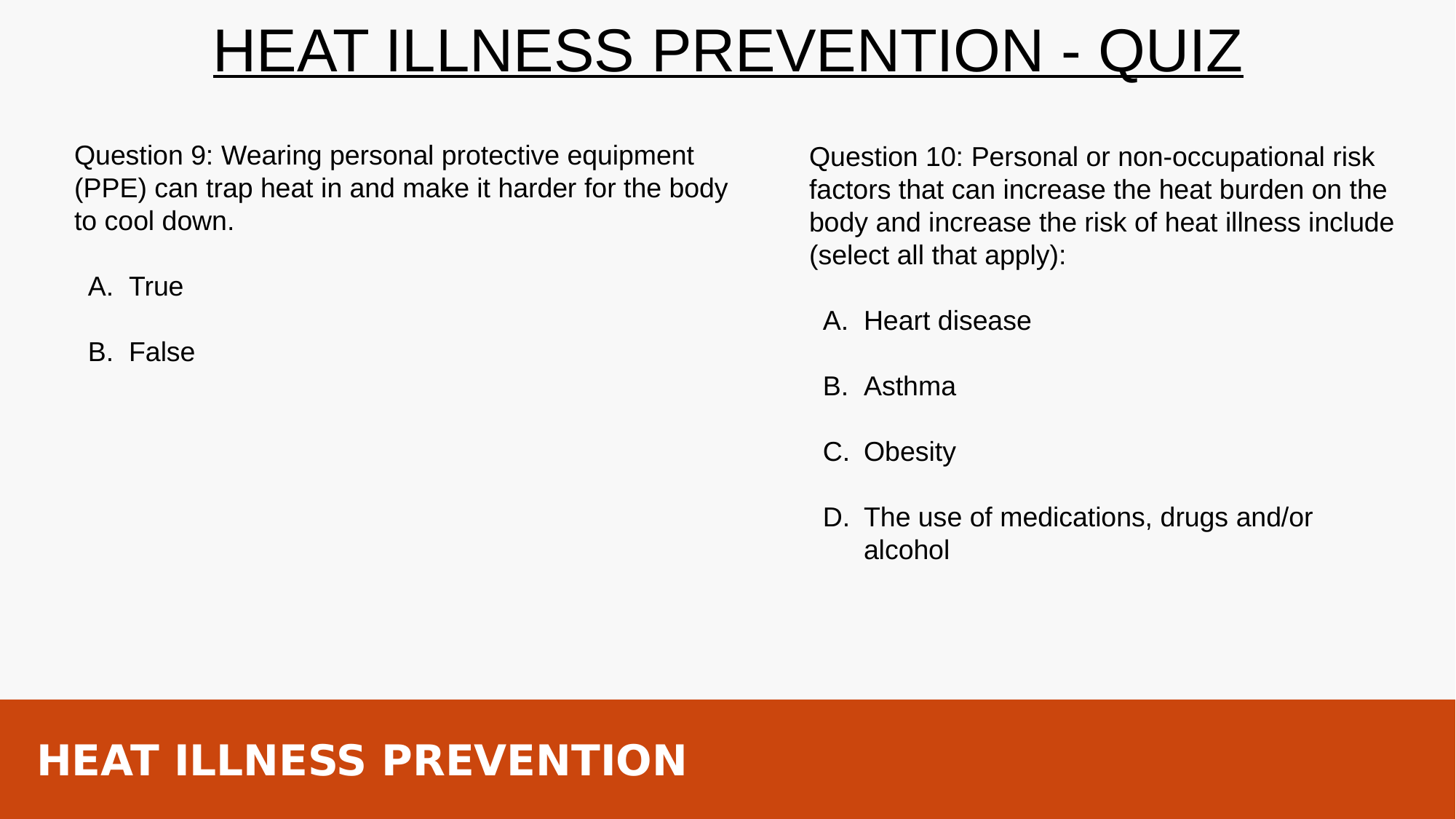

HEAT ILLNESS PREVENTION - QUIZ

Question 9: Wearing personal protective equipment (PPE) can trap heat in and make it harder for the body to cool down.
True

False

Question 10: Personal or non-occupational risk factors that can increase the heat burden on the body and increase the risk of heat illness include (select all that apply):

Heart disease

Asthma
Obesity

The use of medications, drugs and/or alcohol

HEAT ILLNESS PREVENTION